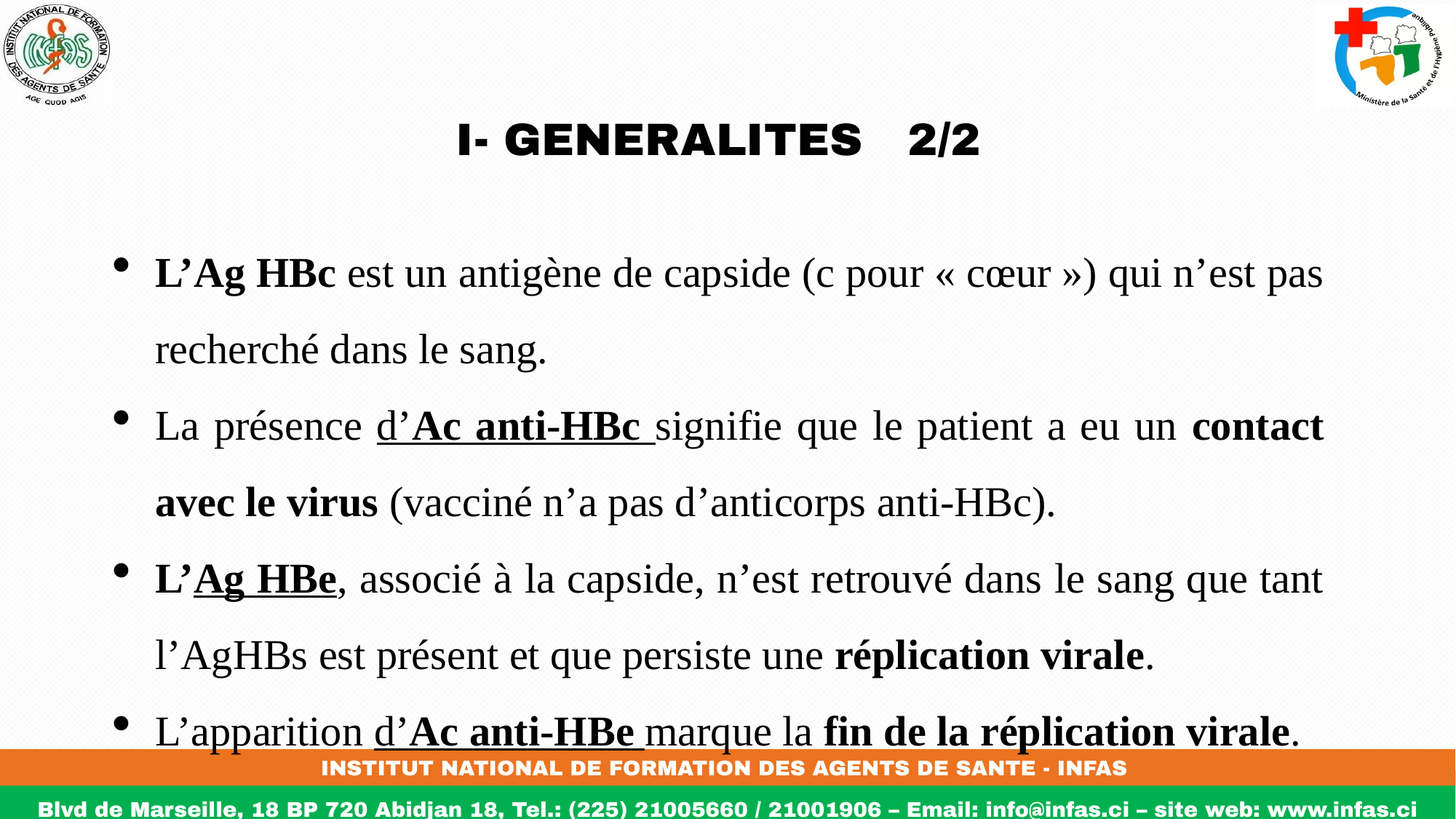

# I- GENERALITES   2/2
L’Ag HBc est un antigène de capside (c pour « cœur ») qui n’est pas recherché dans le sang.
La présence d’Ac anti-HBc signifie que le patient a eu un contact avec le virus (vacciné n’a pas d’anticorps anti-HBc).
L’Ag HBe, associé à la capside, n’est retrouvé dans le sang que tant l’AgHBs est présent et que persiste une réplication virale.
L’apparition d’Ac anti-HBe marque la fin de la réplication virale.